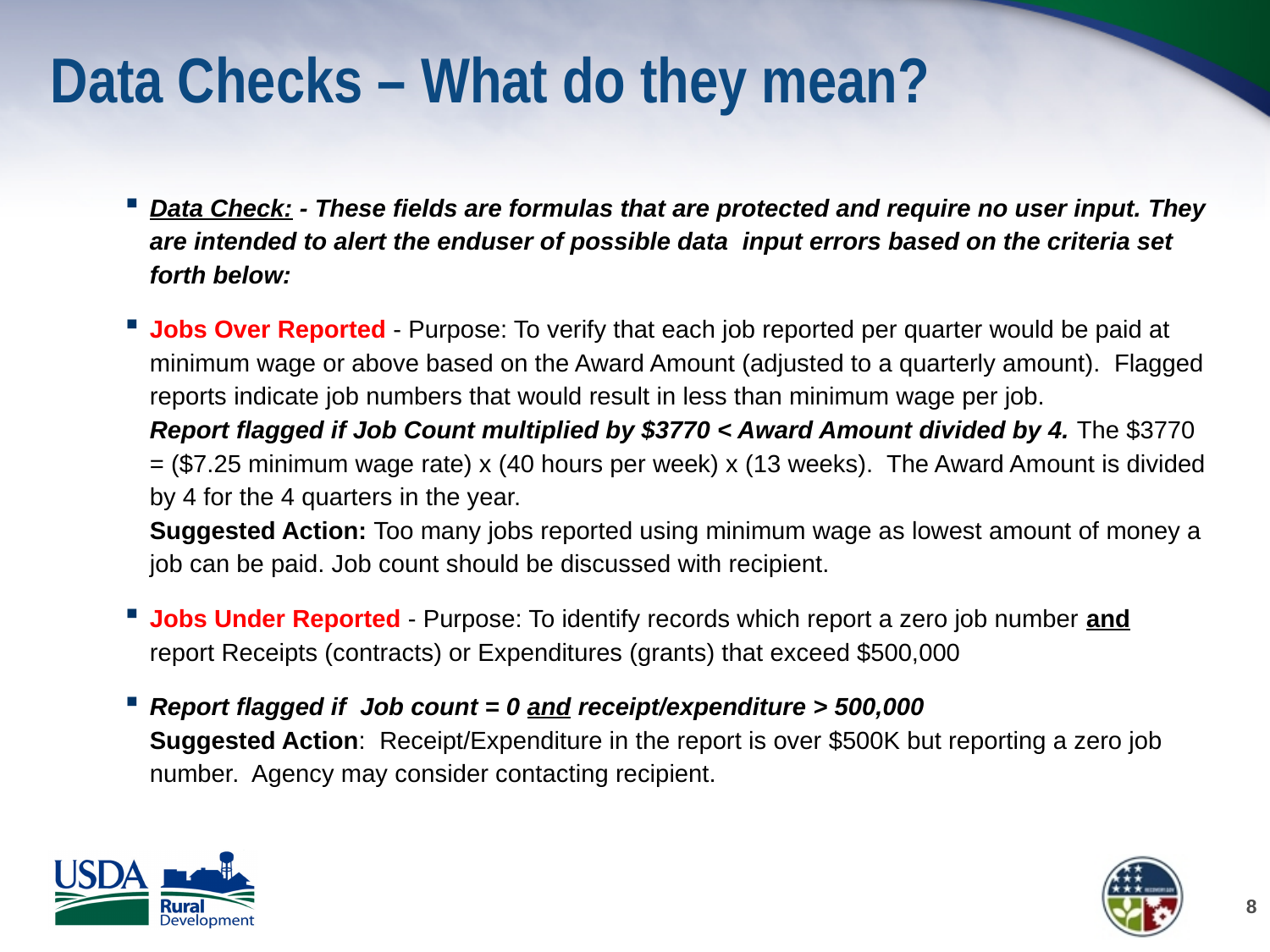

# Data Checks – What do they mean?
Data Check: - These fields are formulas that are protected and require no user input. They are intended to alert the enduser of possible data  input errors based on the criteria set forth below:
Jobs Over Reported - Purpose: To verify that each job reported per quarter would be paid at minimum wage or above based on the Award Amount (adjusted to a quarterly amount).  Flagged reports indicate job numbers that would result in less than minimum wage per job.
Report flagged if Job Count multiplied by $3770 < Award Amount divided by 4. The $3770 = ($7.25 minimum wage rate) x (40 hours per week) x (13 weeks).  The Award Amount is divided by 4 for the 4 quarters in the year.
Suggested Action: Too many jobs reported using minimum wage as lowest amount of money a job can be paid. Job count should be discussed with recipient.
Jobs Under Reported - Purpose: To identify records which report a zero job number and  report Receipts (contracts) or Expenditures (grants) that exceed $500,000
Report flagged if  Job count = 0 and receipt/expenditure > 500,000
Suggested Action:  Receipt/Expenditure in the report is over $500K but reporting a zero job number.  Agency may consider contacting recipient.

8